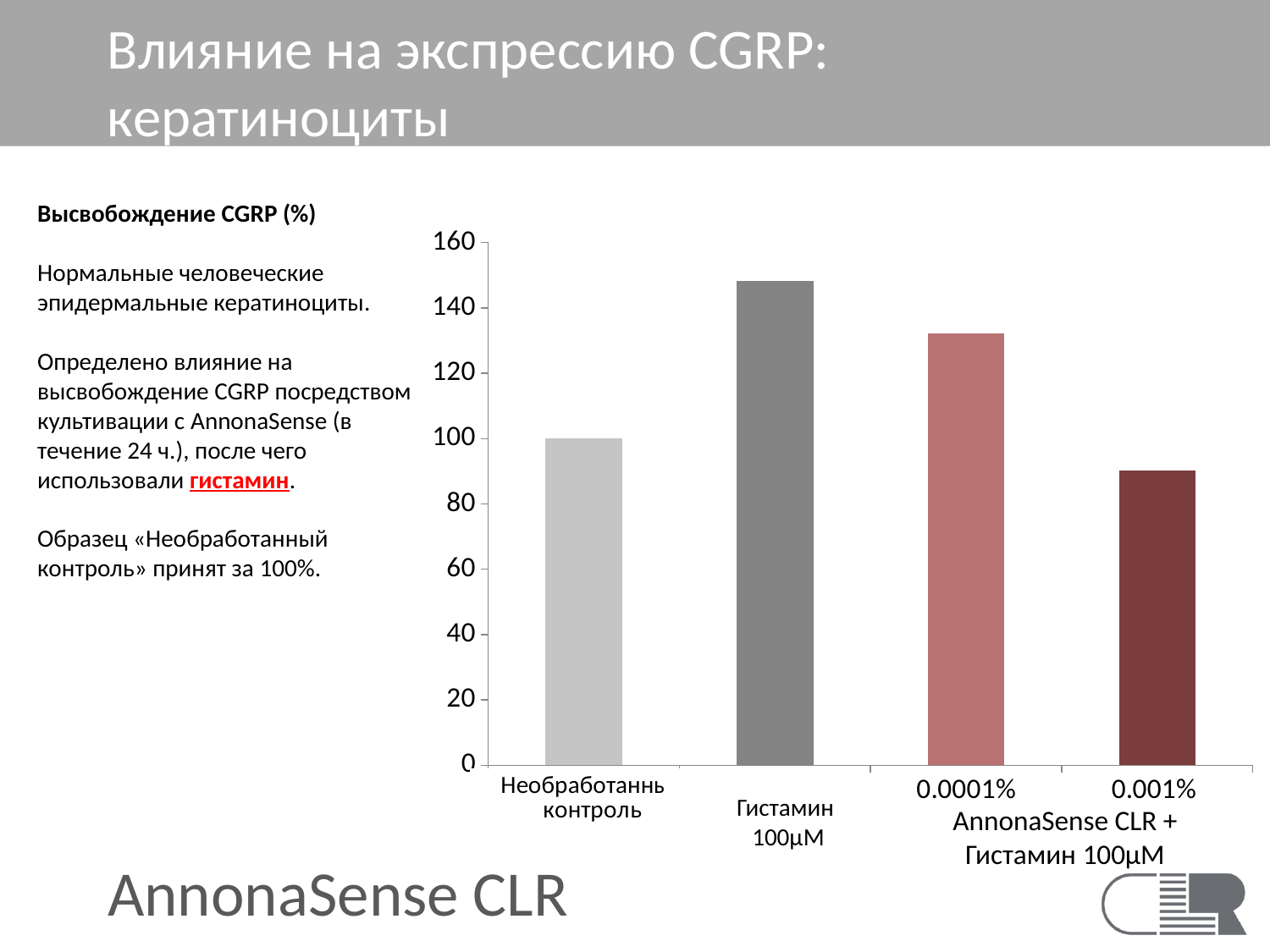

# Влияние на экспрессию CGRP: кератиноциты
Высвобождение CGRP (%)

Нормальные человеческие эпидермальные кератиноциты.

Определено влияние на высвобождение CGRP посредством культивации с AnnonaSense (в течение 24 ч.), после чего использовали гистамин.

Образец «Необработанный контроль» принят за 100%.

### Chart

| Category |  |
|---|---|
| Untreated control | 100.0 |
| Histamine 100µM | 148.3 |
| 0.0001% | 132.3 |
| 0.001%  | 90.1 |
Гистамин
100µM
Гистамин
100µM
AnnonaSense CLR + Гистамин 100µM
AnnonaSense CLR